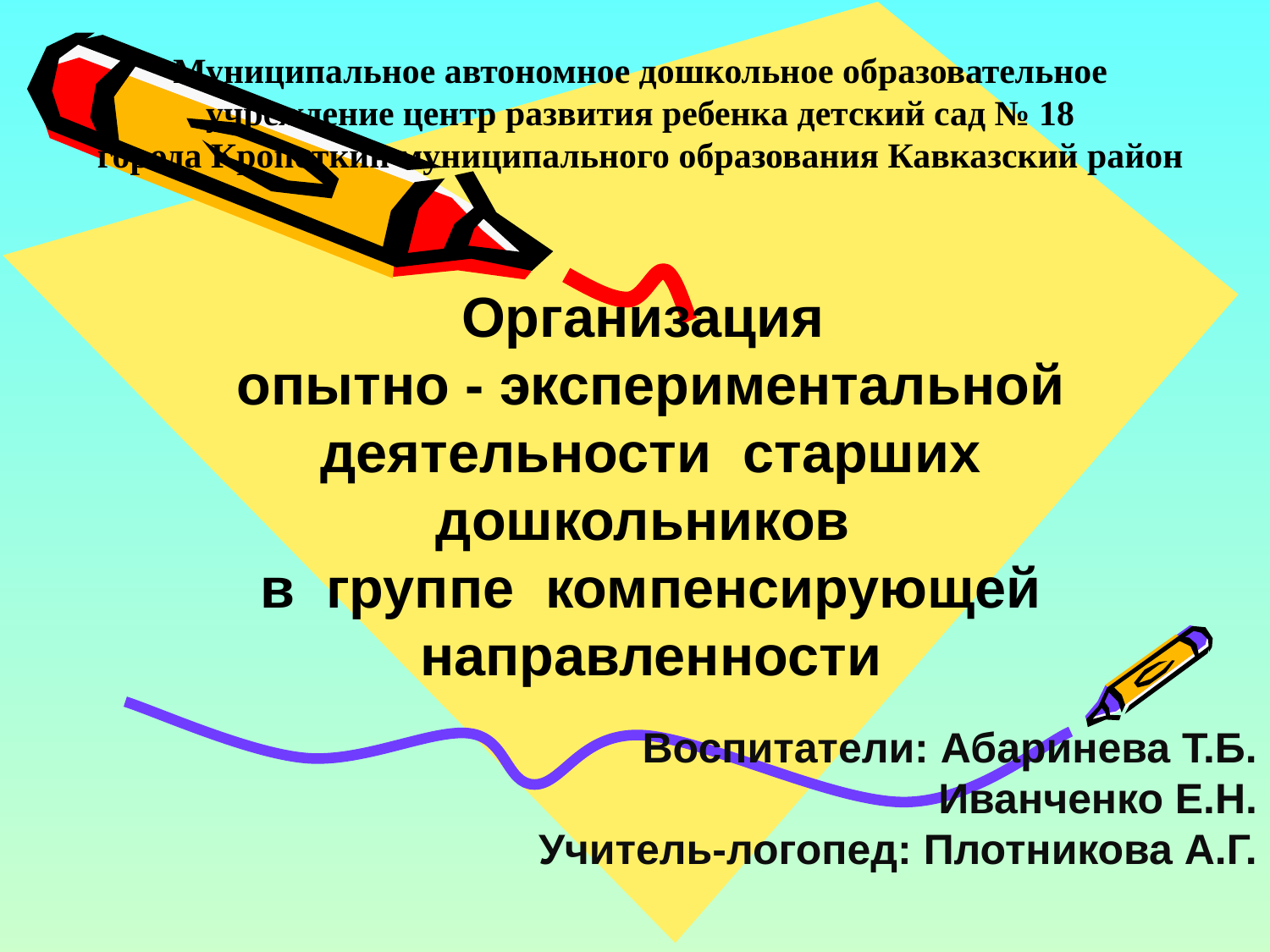

Муниципальное автономное дошкольное образовательное
учреждение центр развития ребенка детский сад № 18
города Кропоткин муниципального образования Кавказский район

Организация
опытно - экспериментальной деятельности  старших дошкольников
в  группе  компенсирующей направленности

Воспитатели: Абаринева Т.Б.
                         Иванченко Е.Н.
Учитель-логопед: Плотникова А.Г.